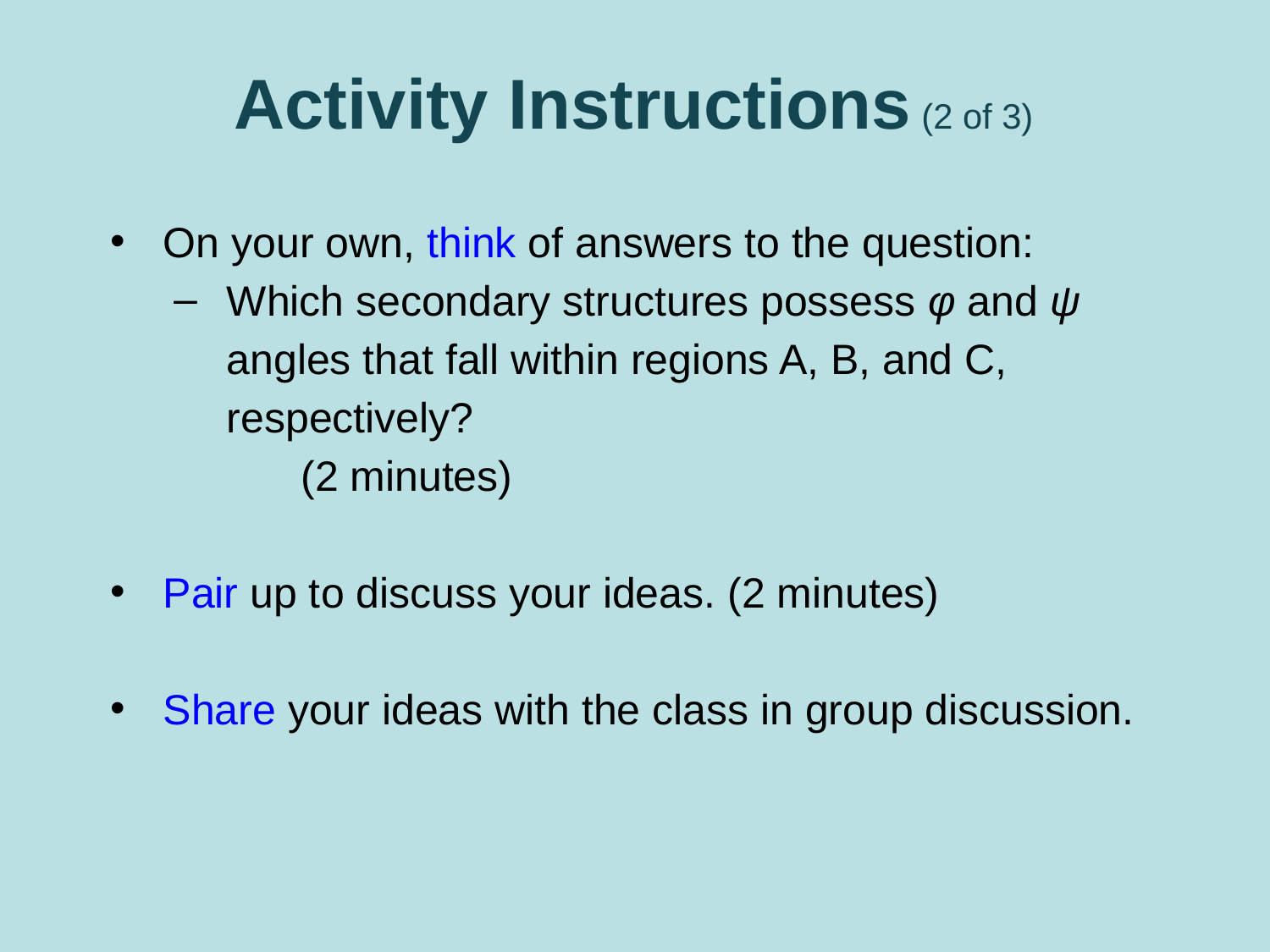

# Activity Instructions (2 of 3)
On your own, think of answers to the question:
Which secondary structures possess φ and ψ angles that fall within regions A, B, and C, respectively?
	(2 minutes)
Pair up to discuss your ideas. (2 minutes)
Share your ideas with the class in group discussion.